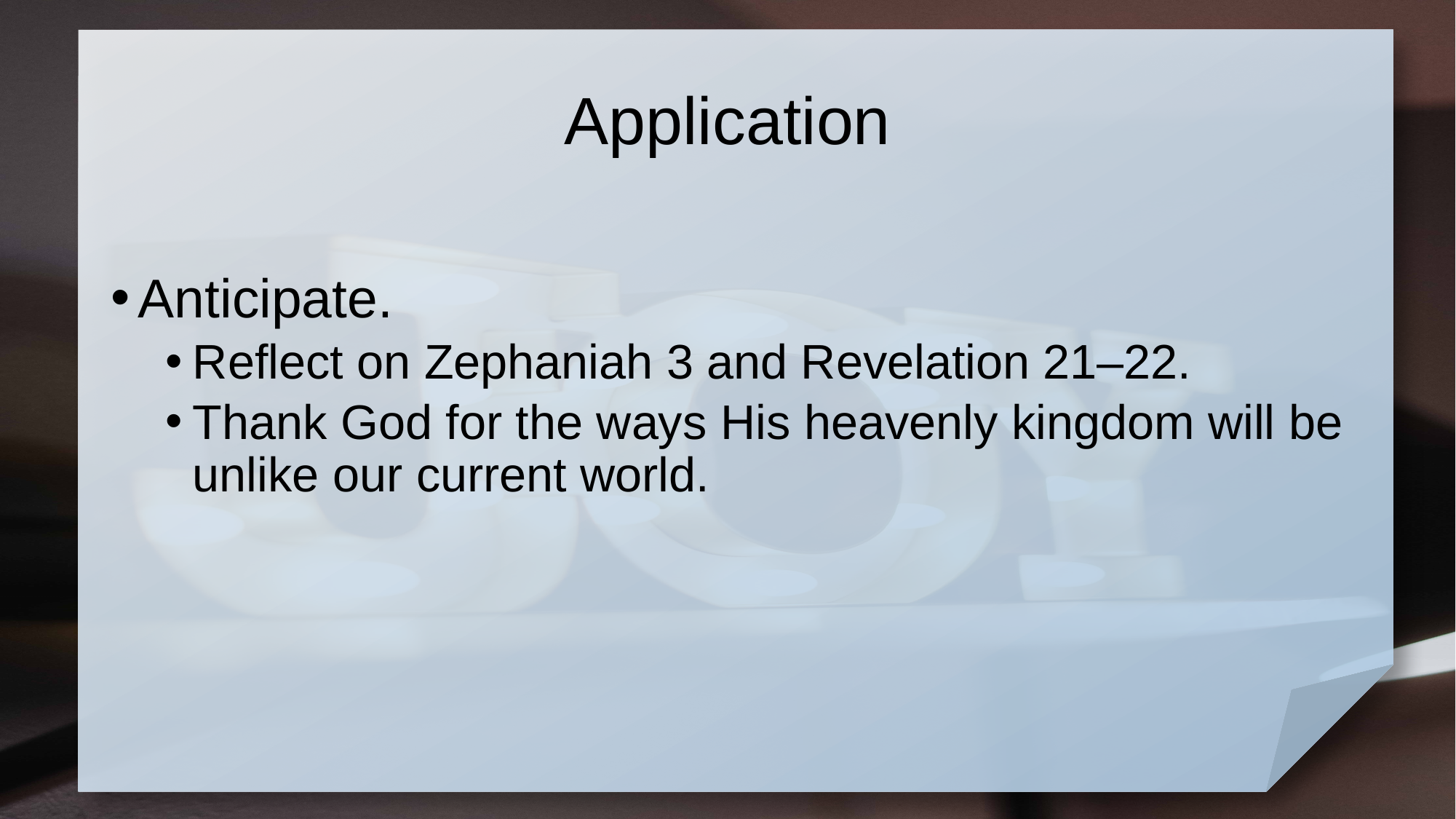

# Application
Anticipate.
Reflect on Zephaniah 3 and Revelation 21–22.
Thank God for the ways His heavenly kingdom will be unlike our current world.